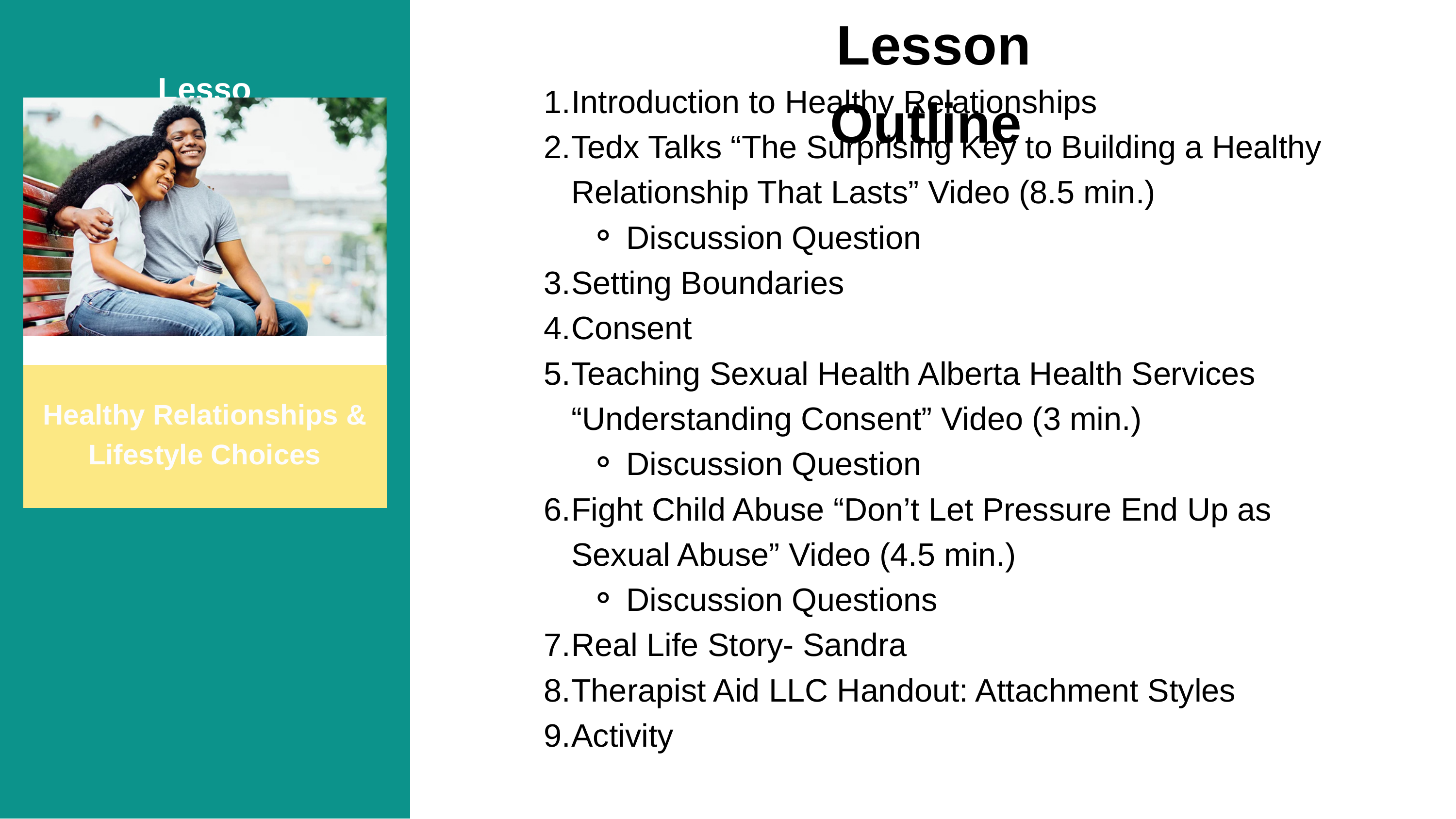

Lesson Outline
 Lesson
Introduction to Healthy Relationships
Tedx Talks “The Surprising Key to Building a Healthy Relationship That Lasts” Video (8.5 min.)
Discussion Question
Setting Boundaries
Consent
Teaching Sexual Health Alberta Health Services “Understanding Consent” Video (3 min.)
Discussion Question
Fight Child Abuse “Don’t Let Pressure End Up as Sexual Abuse” Video (4.5 min.)
Discussion Questions
Real Life Story- Sandra
Therapist Aid LLC Handout: Attachment Styles
Activity

Healthy Relationships & Lifestyle Choices